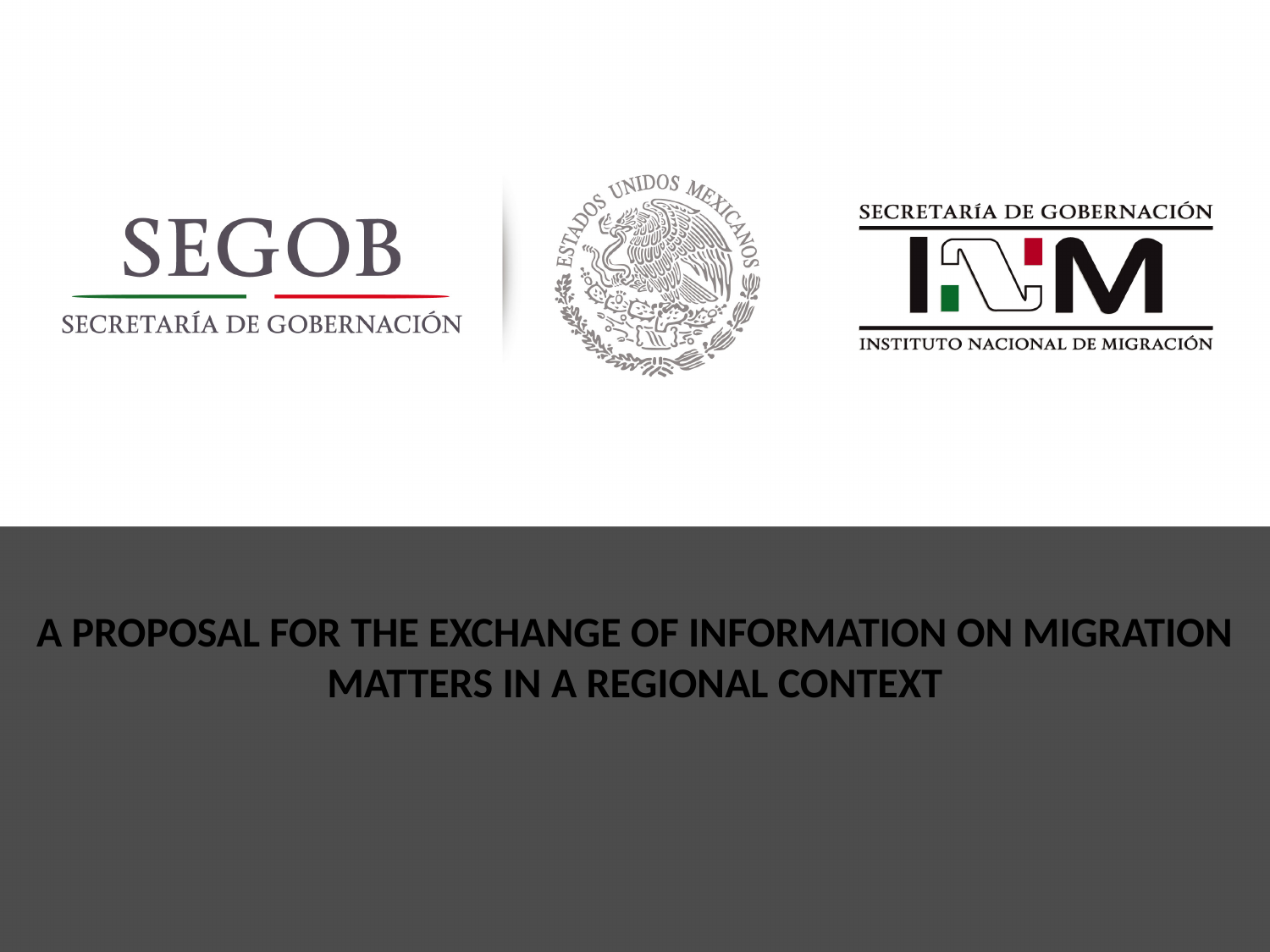

A PROPOSAL FOR THE EXCHANGE OF INFORMATION ON MIGRATION MATTERS IN A REGIONAL CONTEXT